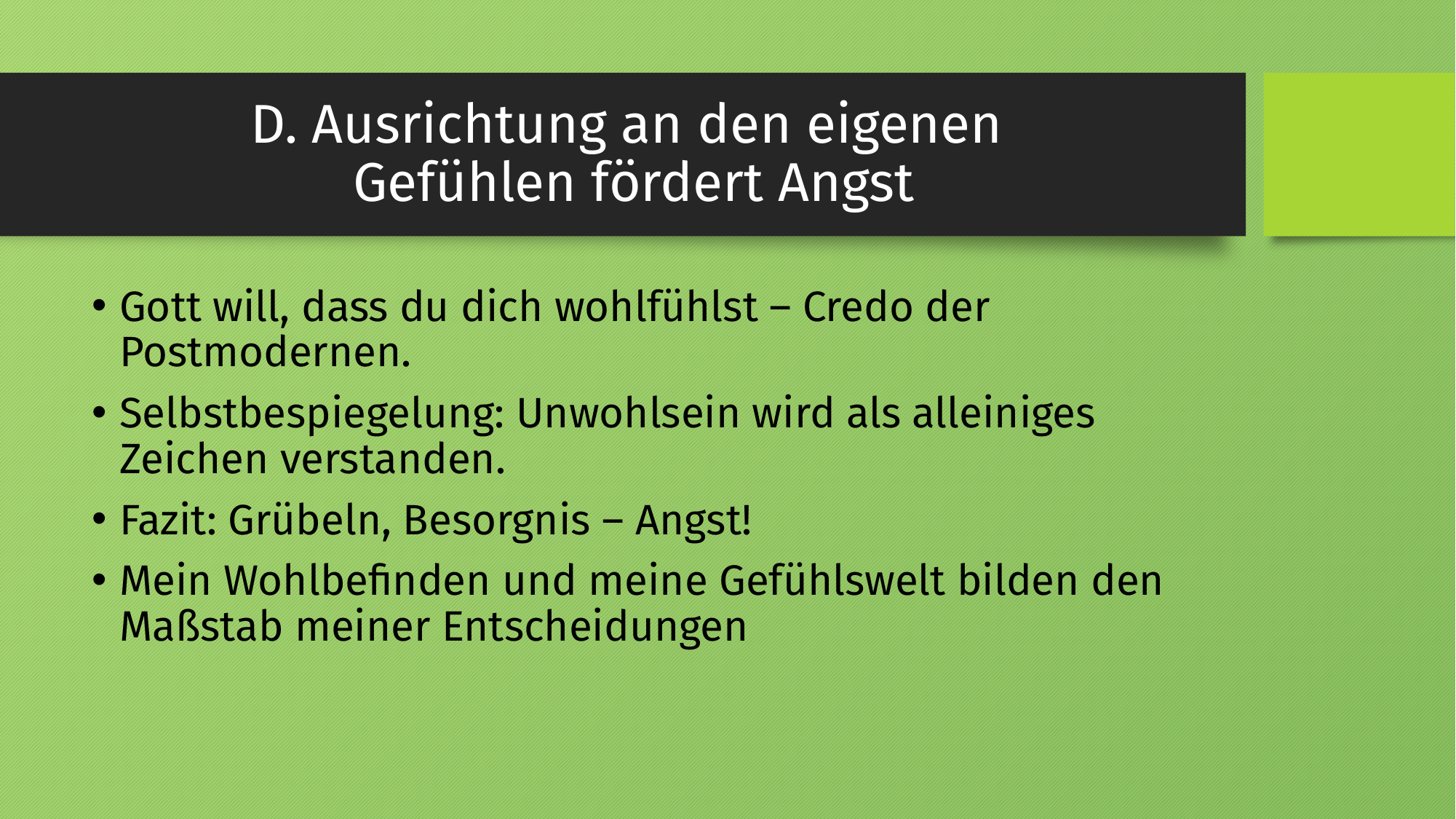

# D. Ausrichtung an den eigenen Gefühlen fördert Angst
Gott will, dass du dich wohlfühlst – Credo der Postmodernen.
Selbstbespiegelung: Unwohlsein wird als alleiniges Zeichen verstanden.
Fazit: Grübeln, Besorgnis – Angst!
Mein Wohlbefinden und meine Gefühlswelt bilden den Maßstab meiner Entscheidungen